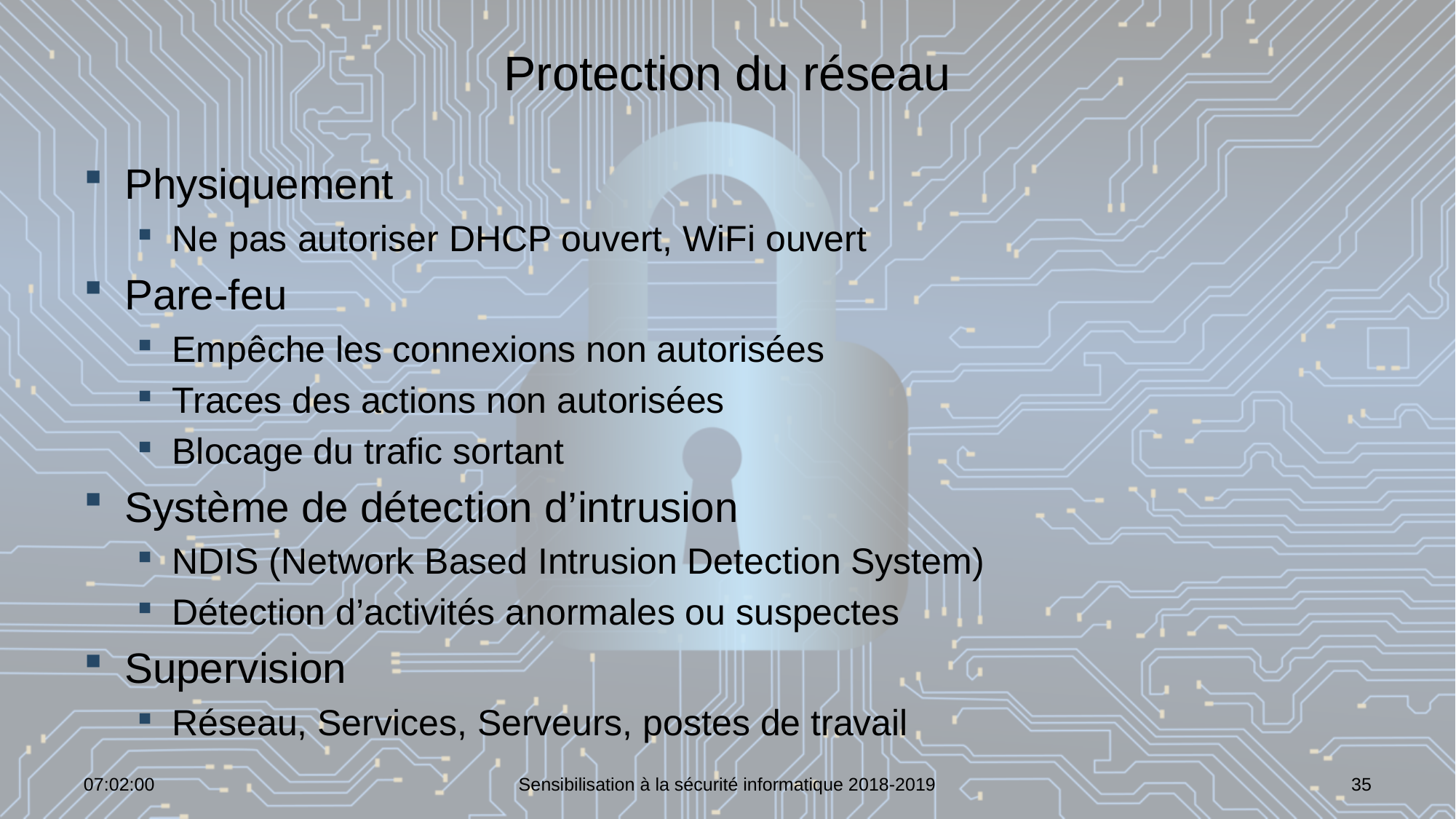

# Protection du réseau
Physiquement
Ne pas autoriser DHCP ouvert, WiFi ouvert
Pare-feu
Empêche les connexions non autorisées
Traces des actions non autorisées
Blocage du trafic sortant
Système de détection d’intrusion
NDIS (Network Based Intrusion Detection System)
Détection d’activités anormales ou suspectes
Supervision
Réseau, Services, Serveurs, postes de travail
07:02:00
Sensibilisation à la sécurité informatique 2018-2019
35